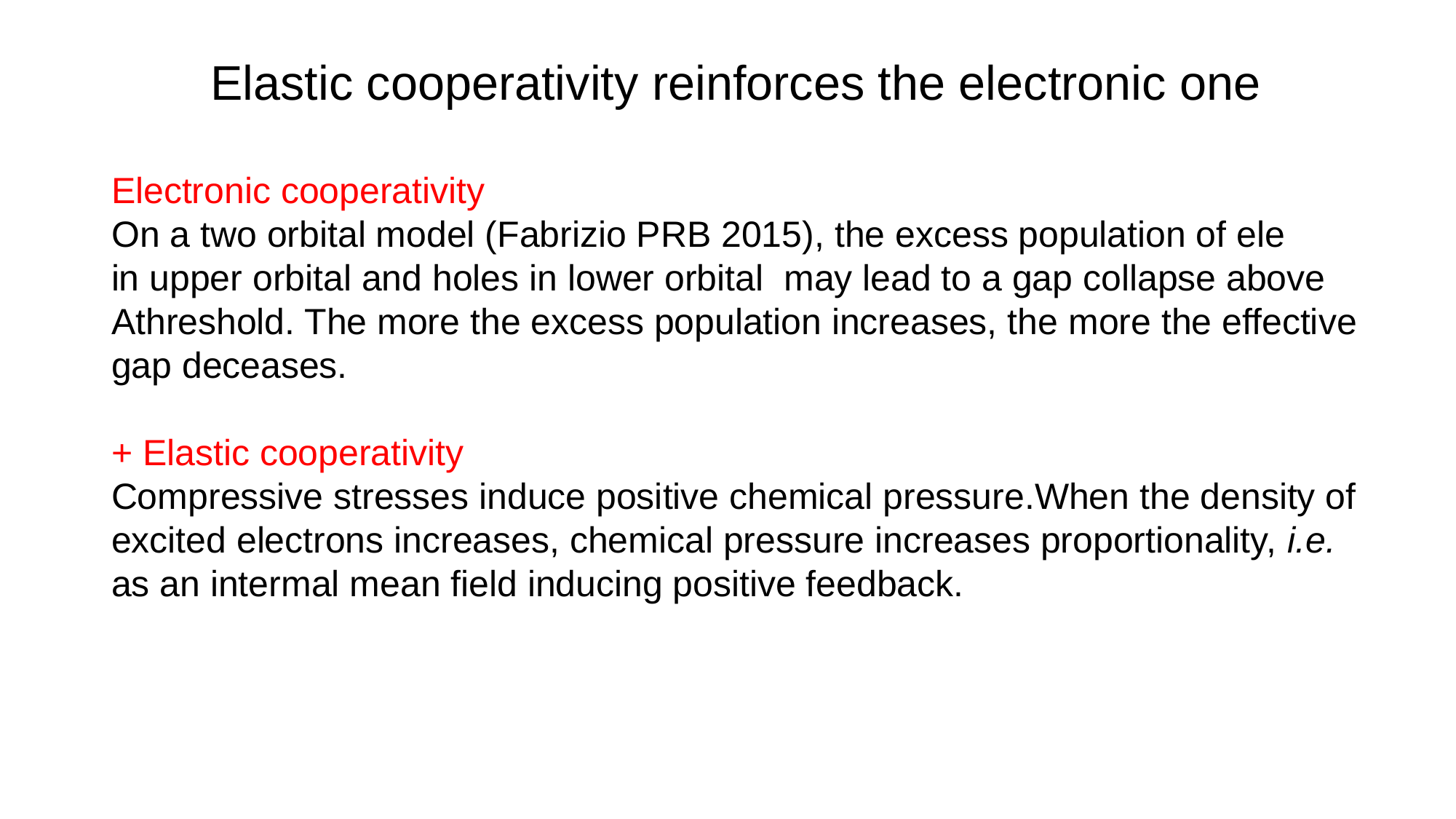

Elastic cooperativity reinforces the electronic one
Electronic cooperativity
On a two orbital model (Fabrizio PRB 2015), the excess population of ele
in upper orbital and holes in lower orbital  may lead to a gap collapse above
Athreshold. The more the excess population increases, the more the effective
gap deceases.

+ Elastic cooperativity
Compressive stresses induce positive chemical pressure.When the density of
excited electrons increases, chemical pressure increases proportionality, i.e.
as an intermal mean field inducing positive feedback.